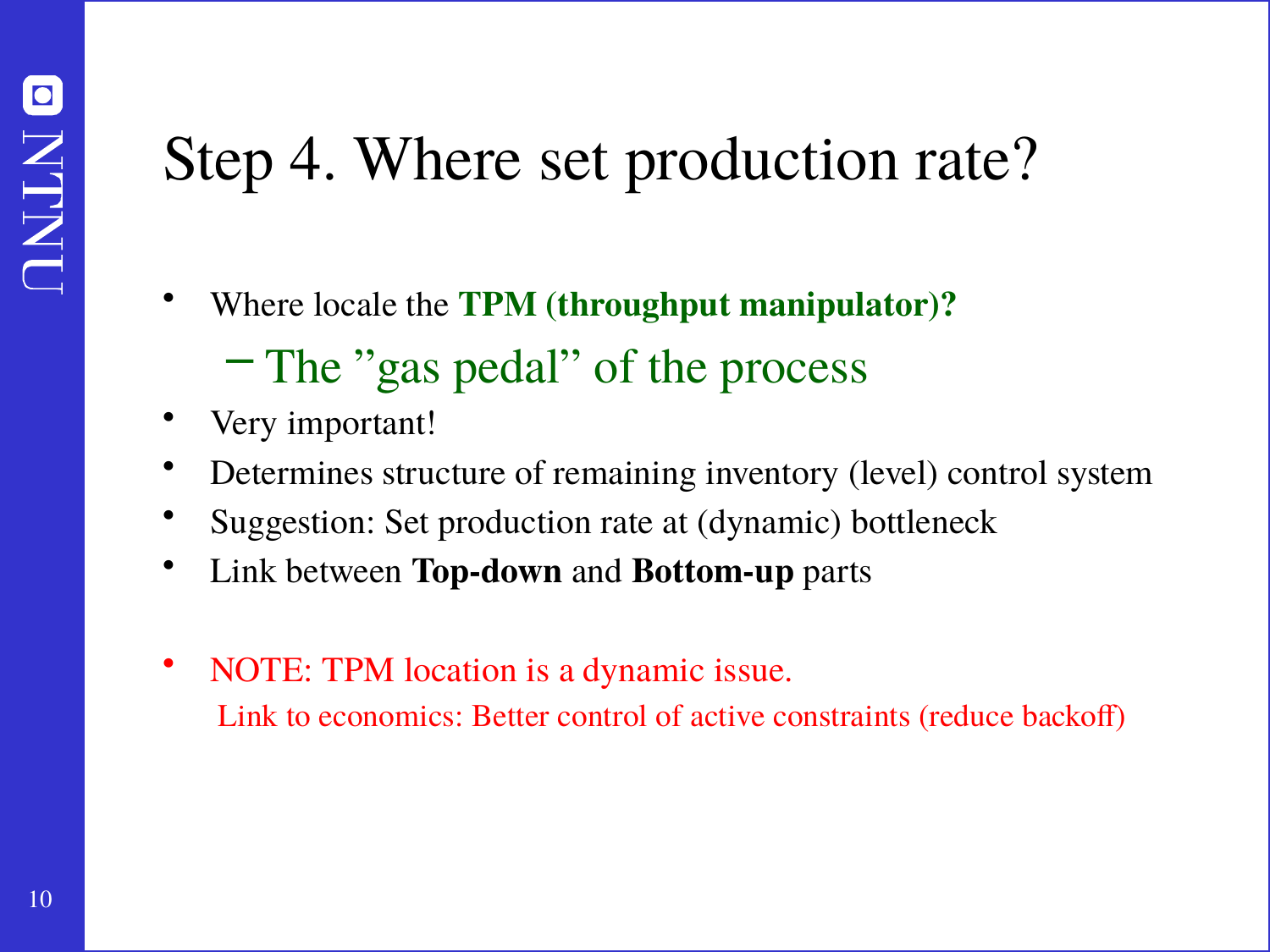

# Step 4. Where set production rate?
Where locale the TPM (throughput manipulator)?
The ”gas pedal” of the process
Very important!
Determines structure of remaining inventory (level) control system
Suggestion: Set production rate at (dynamic) bottleneck
Link between Top-down and Bottom-up parts

NOTE: TPM location is a dynamic issue.
Link to economics: Better control of active constraints (reduce backoff)